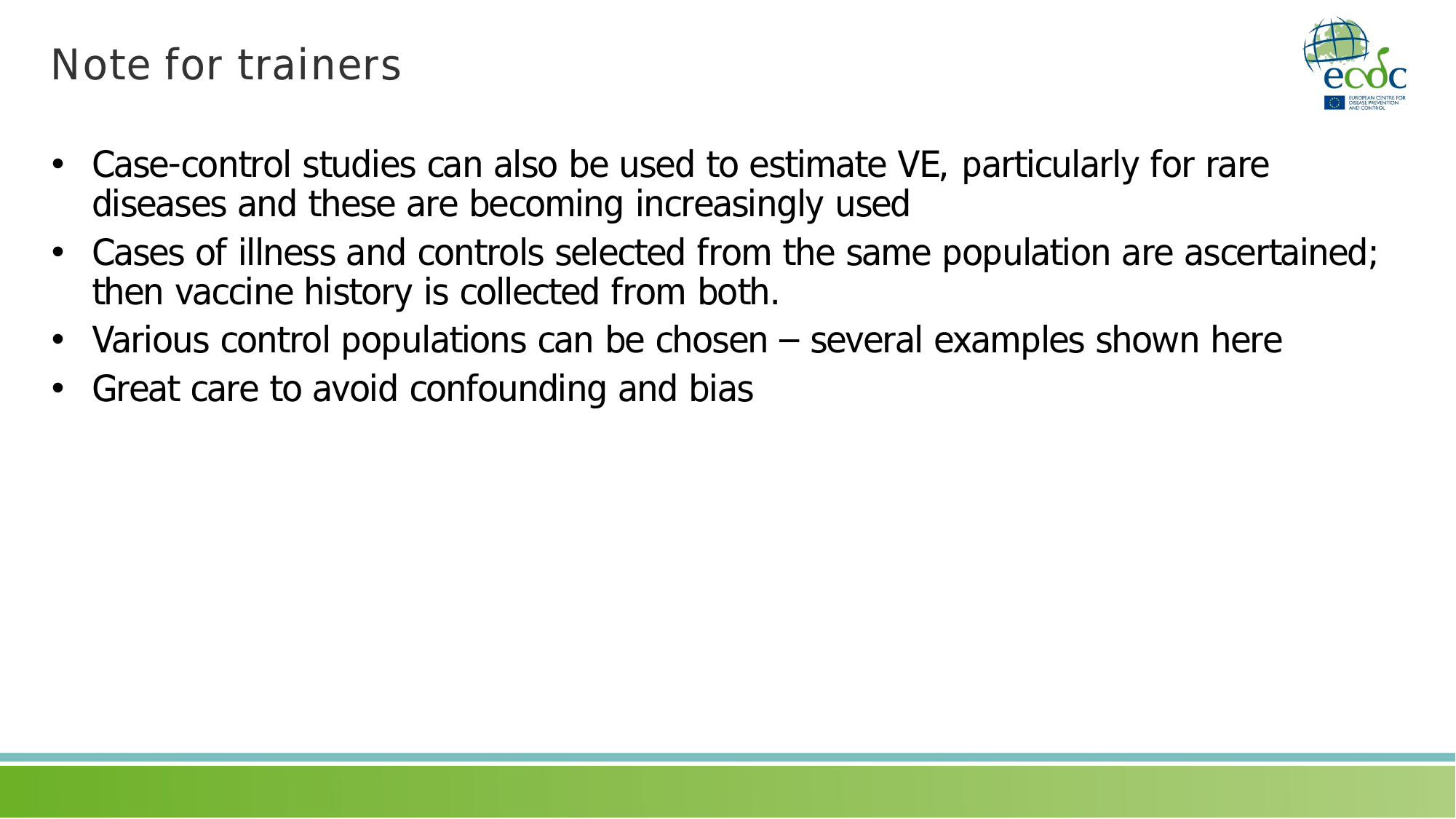

# Note for trainers
Case-control studies can also be used to estimate VE, particularly for rare diseases and these are becoming increasingly used
Cases of illness and controls selected from the same population are ascertained; then vaccine history is collected from both.
Various control populations can be chosen – several examples shown here
Great care to avoid confounding and bias